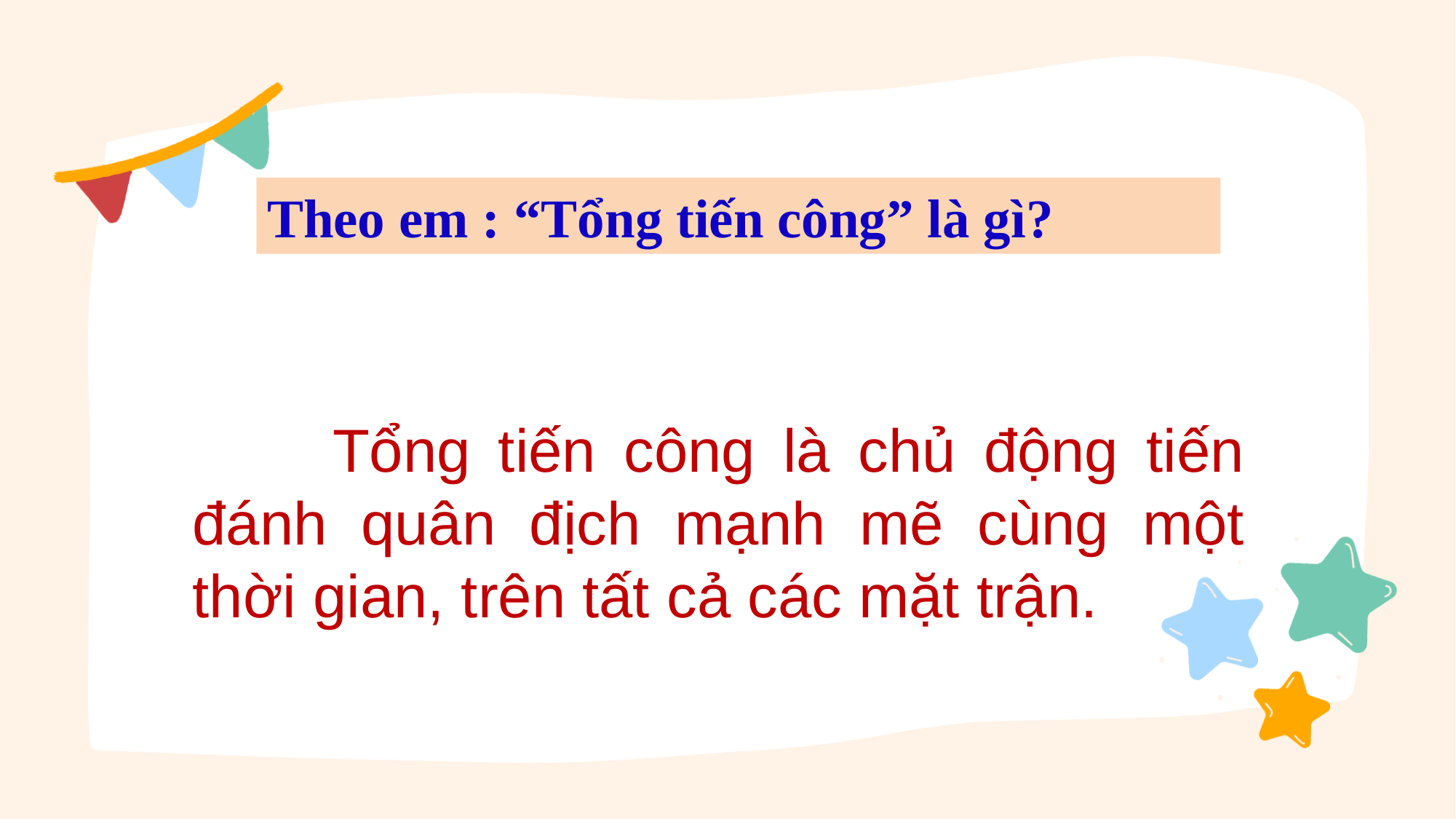

Theo em : “Tổng tiến công” là gì?

     Tổng tiến công là chủ động tiến đánh quân địch mạnh mẽ cùng một thời gian, trên tất cả các mặt trận.